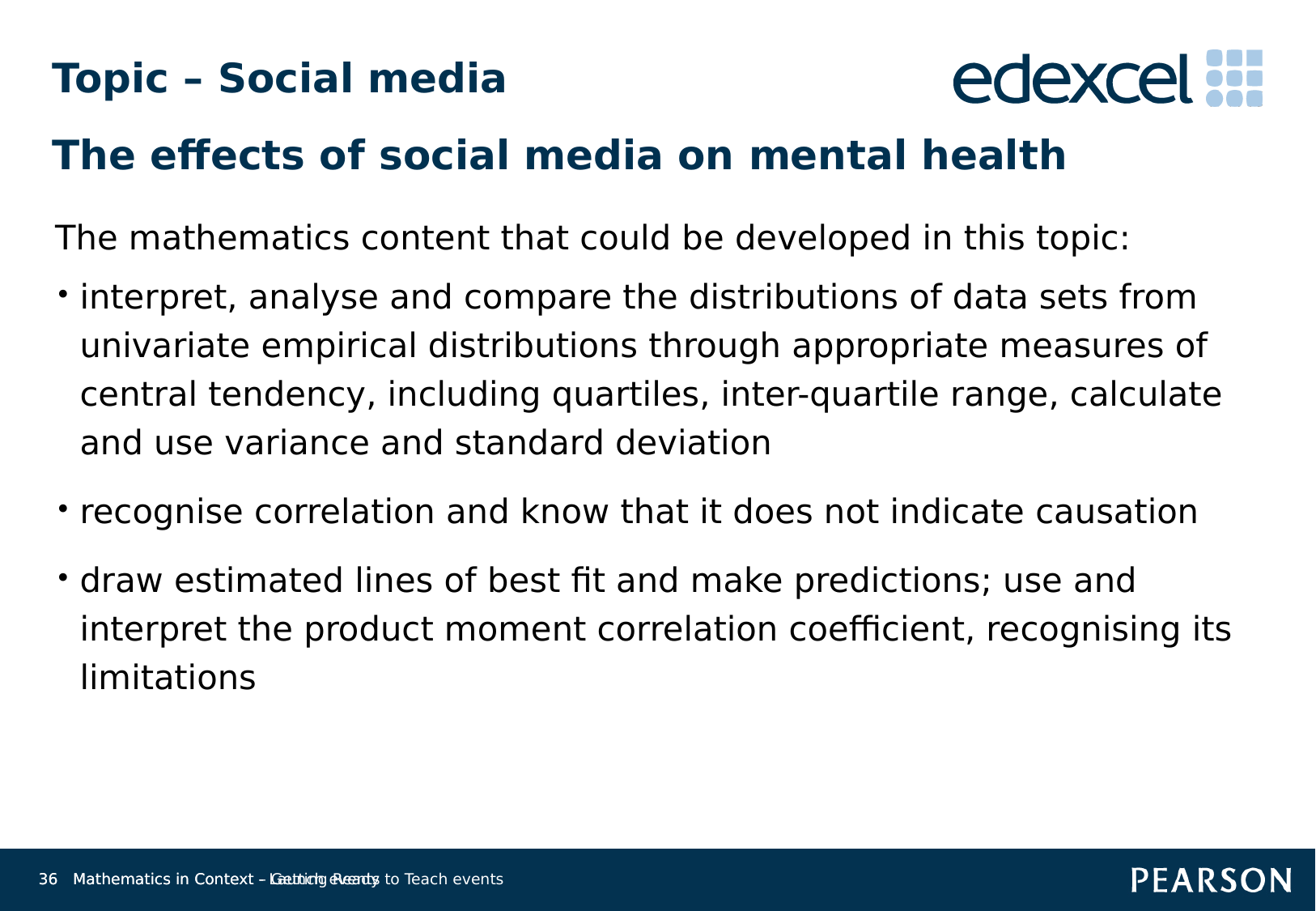

Topic – Social media
The effects of social media on mental health
The mathematics content that could be developed in this topic:
interpret, analyse and compare the distributions of data sets from univariate empirical distributions through appropriate measures of central tendency, including quartiles, inter-quartile range, calculate and use variance and standard deviation
recognise correlation and know that it does not indicate causation
draw estimated lines of best fit and make predictions; use and interpret the product moment correlation coefficient, recognising its limitations
36
36
Mathematics in Context - Launch events
Mathematics in Context – Getting Ready to Teach events